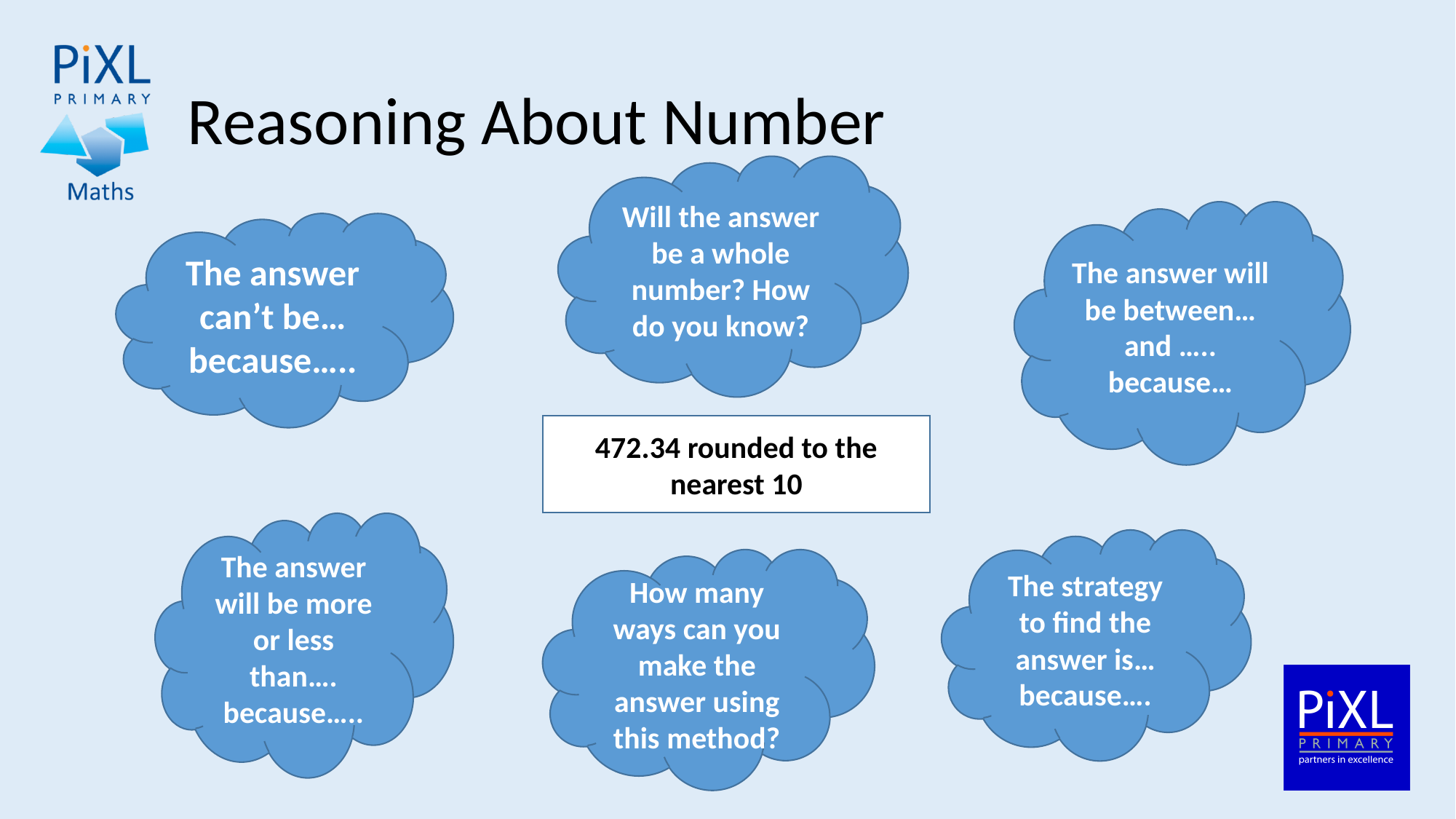

# Reasoning About Number
Will the answer be a whole number? How do you know?
The answer will be between… and ….. because…
The answer can’t be…
because…..
472.34 rounded to the nearest 10
The answer will be more or less than….
because…..
The strategy to find the answer is… because….
How many ways can you make the answer using this method?